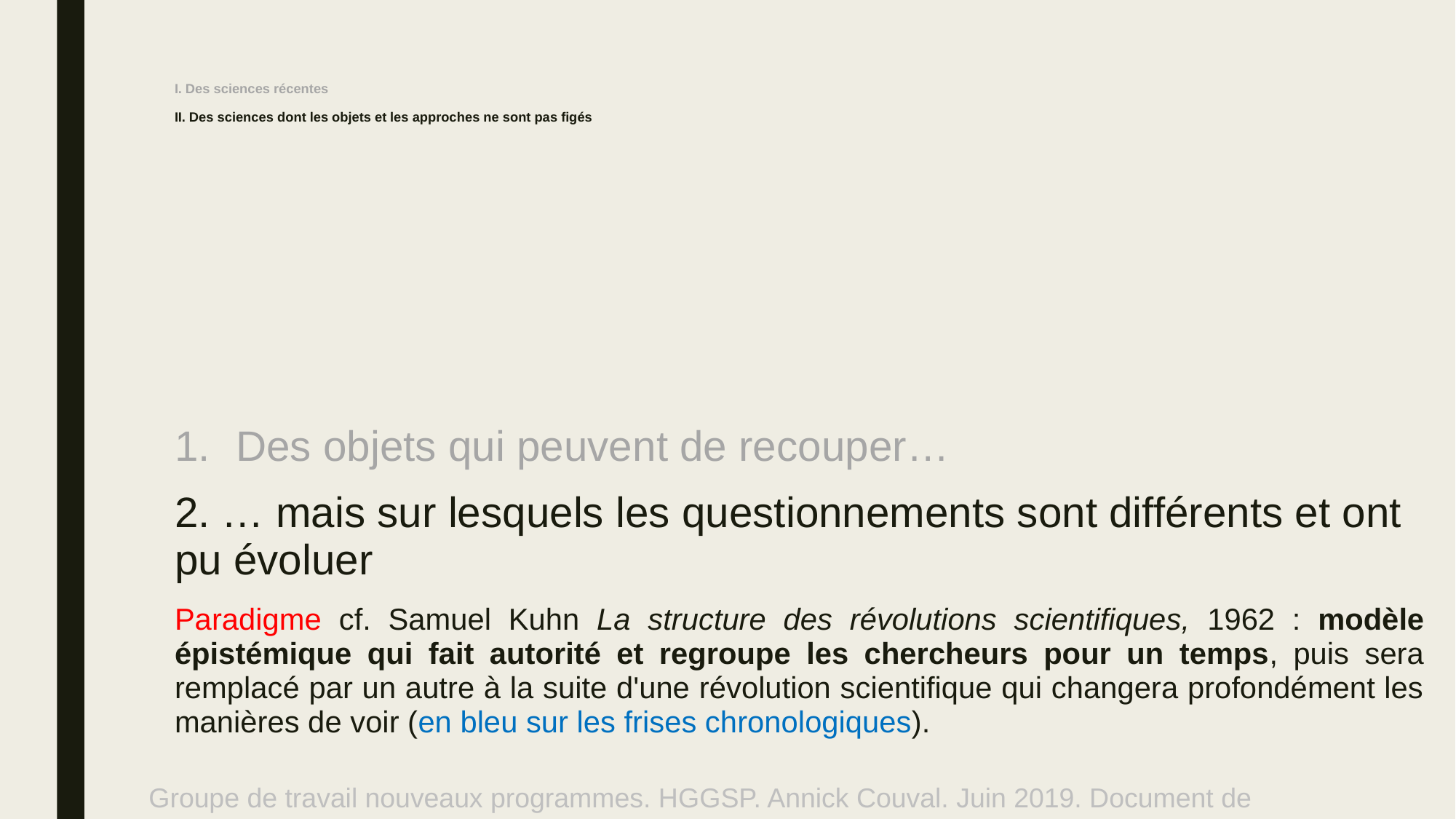

# I. Des sciences récentes II. Des sciences dont les objets et les approches ne sont pas figés
Des objets qui peuvent de recouper…
2. … mais sur lesquels les questionnements sont différents et ont pu évoluer
Paradigme cf. Samuel Kuhn La structure des révolutions scientifiques, 1962 : modèle épistémique qui fait autorité et regroupe les chercheurs pour un temps, puis sera remplacé par un autre à la suite d'une révolution scientifique qui changera profondément les manières de voir (en bleu sur les frises chronologiques).

Groupe de travail nouveaux programmes. HGGSP. Annick Couval. Juin 2019. Document de travail